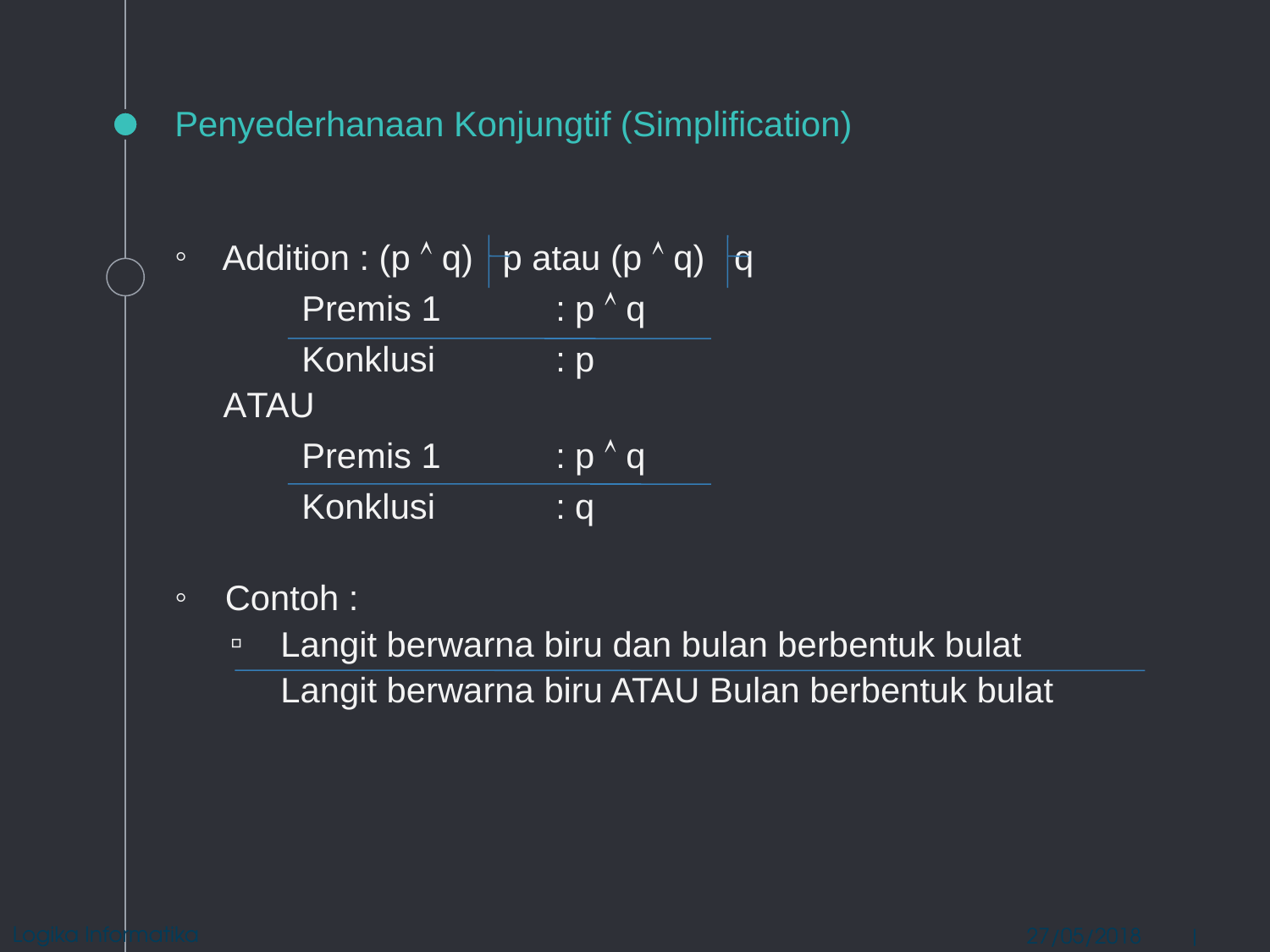

# Penyederhanaan Konjungtif (Simplification)
Addition : (p ∧ q)   p atau (p ∧ q)   q
	Premis 1 	: p ∧ q
	Konklusi 	: p
     ATAU
	Premis 1 	: p ∧ q
 	Konklusi 	: q

Contoh :
Langit berwarna biru dan bulan berbentuk bulat
	Langit berwarna biru ATAU Bulan berbentuk bulat
Logika Informatika
| Page 25
27/05/2018